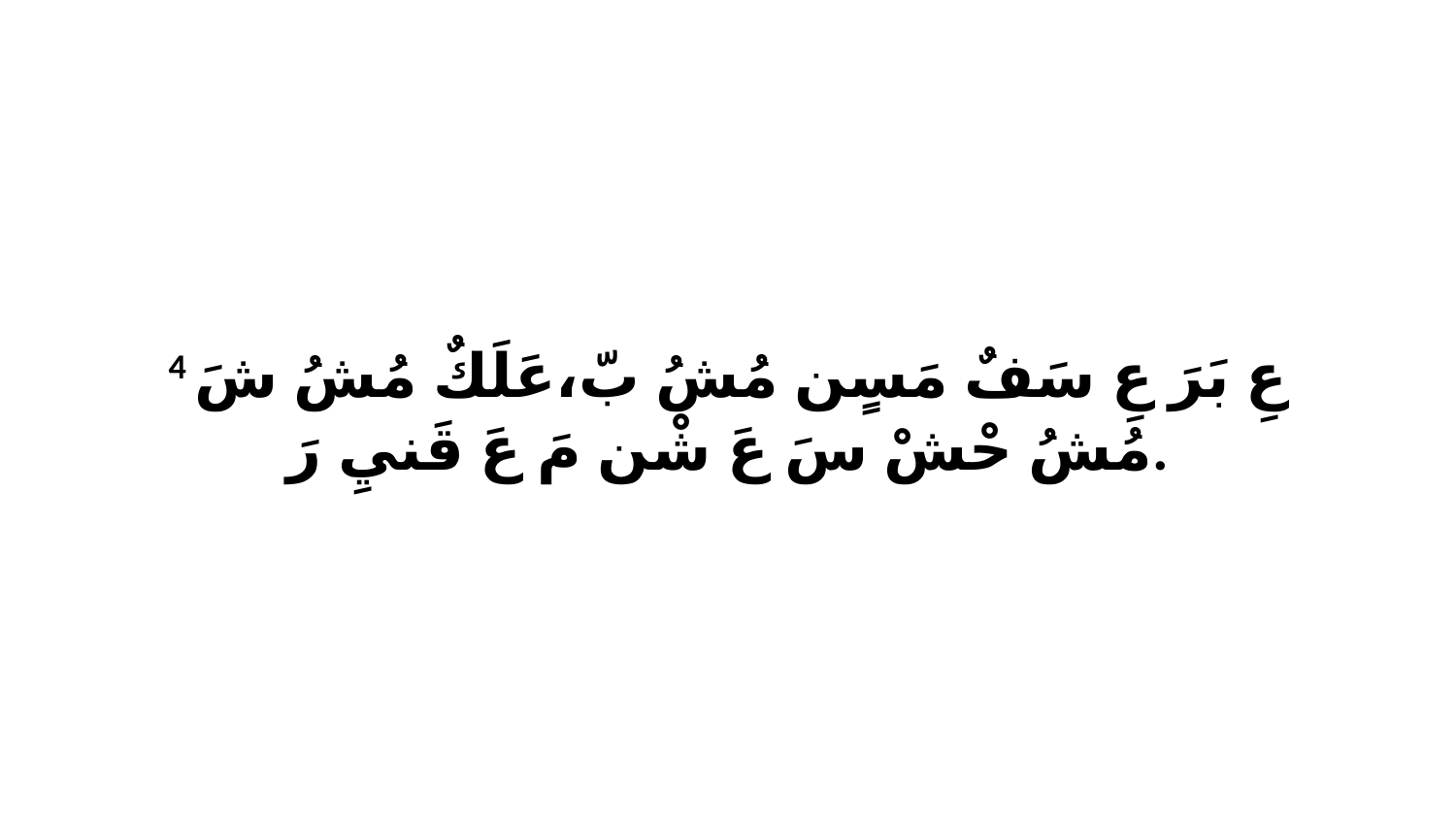

4 عِ بَرَ عِ سَفٌ مَسٍن مُشُ بّ،عَلَكٌ مُشُ شَ مُشُ حْشْ سَ عَ شْن مَ عَ قَنيِ رَ.